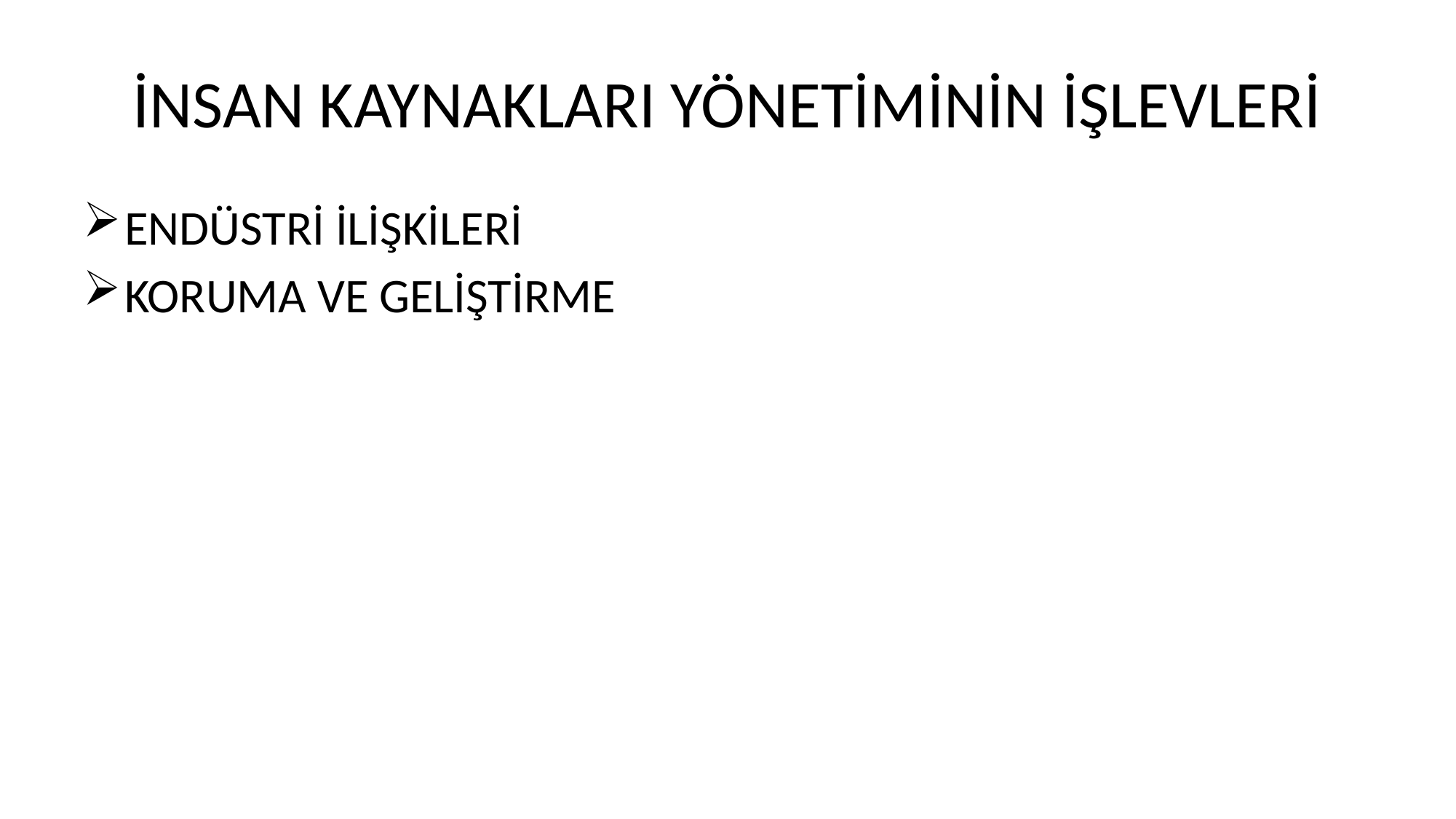

# İNSAN KAYNAKLARI YÖNETİMİNİN İŞLEVLERİ
ENDÜSTRİ İLİŞKİLERİ
KORUMA VE GELİŞTİRME